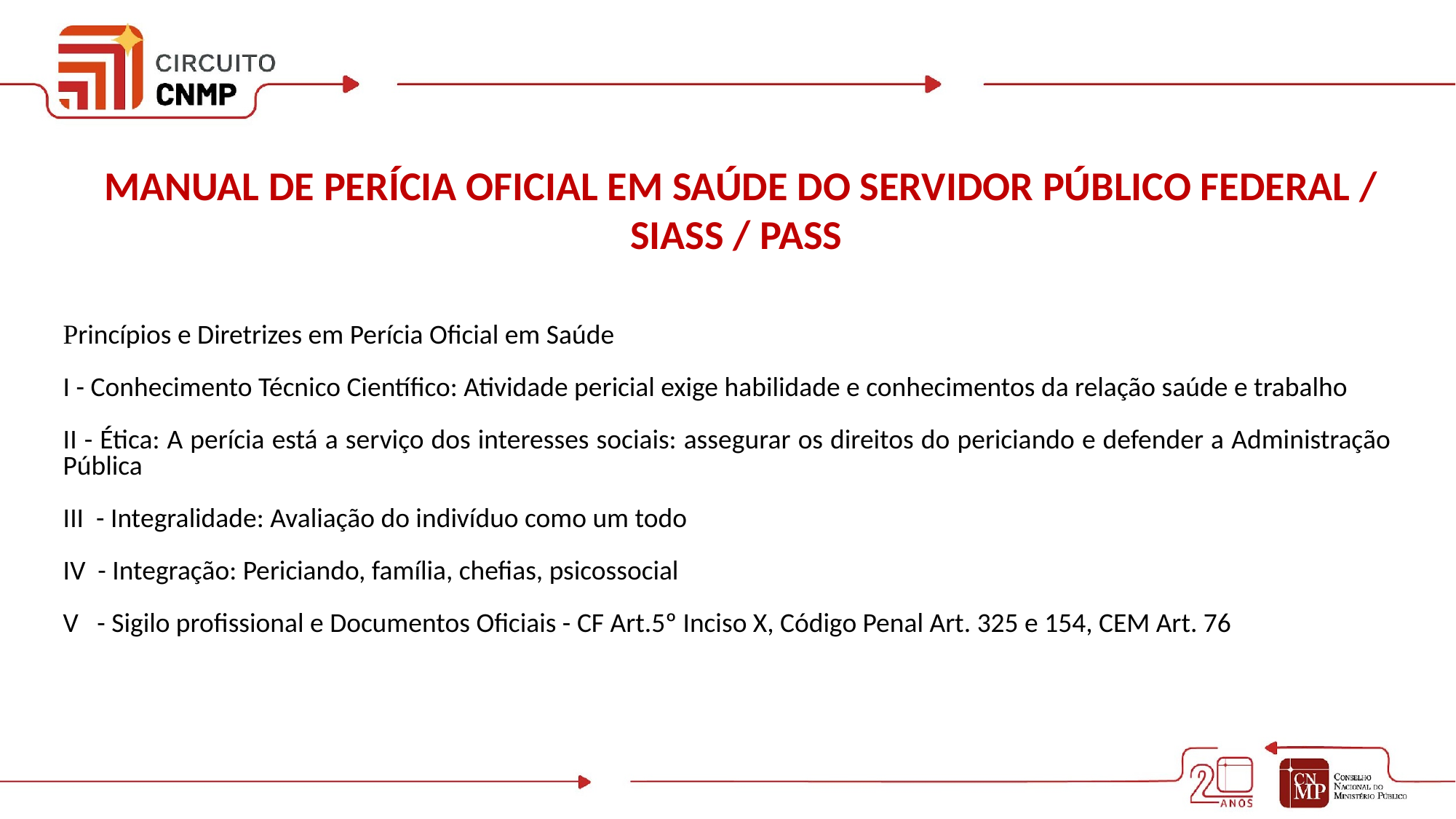

MANUAL DE PERÍCIA OFICIAL EM SAÚDE DO SERVIDOR PÚBLICO FEDERAL / SIASS / PASS
Princípios e Diretrizes em Perícia Oficial em Saúde

I - Conhecimento Técnico Científico: Atividade pericial exige habilidade e conhecimentos da relação saúde e trabalho

II - Ética: A perícia está a serviço dos interesses sociais: assegurar os direitos do periciando e defender a Administração Pública

III  - Integralidade: Avaliação do indivíduo como um todo

IV  - Integração: Periciando, família, chefias, psicossocial

V   - Sigilo profissional e Documentos Oficiais - CF Art.5º Inciso X, Código Penal Art. 325 e 154, CEM Art. 76